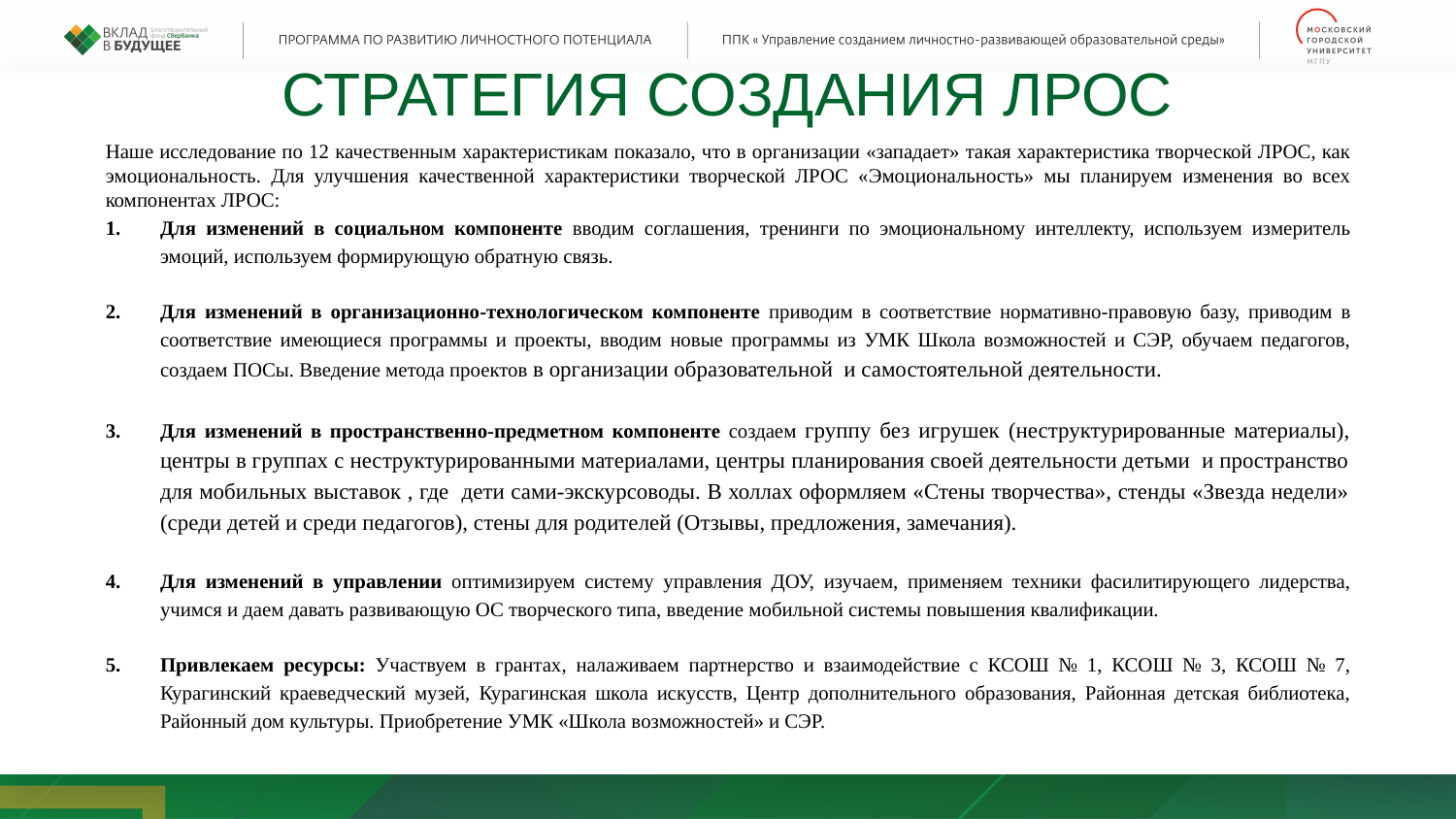

СТРАТЕГИЯ СОЗДАНИЯ ЛРОС
Наше исследование по 12 качественным характеристикам показало, что в организации «западает» такая характеристика творческой ЛРОС, как эмоциональность. Для улучшения качественной характеристики творческой ЛРОС «Эмоциональность» мы планируем изменения во всех компонентах ЛРОС:
Для изменений в социальном компоненте вводим соглашения, тренинги по эмоциональному интеллекту, используем измеритель эмоций, используем формирующую обратную связь.

Для изменений в организационно-технологическом компоненте приводим в соответствие нормативно-правовую базу, приводим в соответствие имеющиеся программы и проекты, вводим новые программы из УМК Школа возможностей и СЭР, обучаем педагогов, создаем ПОСы. Введение метода проектов в организации образовательной  и самостоятельной деятельности.

Для изменений в пространственно-предметном компоненте создаем группу без игрушек (неструктурированные материалы), центры в группах с неструктурированными материалами, центры планирования своей деятельности детьми  и пространство для мобильных выставок , где  дети сами-экскурсоводы. В холлах оформляем «Стены творчества», стенды «Звезда недели» (среди детей и среди педагогов), стены для родителей (Отзывы, предложения, замечания).

Для изменений в управлении оптимизируем систему управления ДОУ, изучаем, применяем техники фасилитирующего лидерства, учимся и даем давать развивающую ОС творческого типа, введение мобильной системы повышения квалификации.

Привлекаем ресурсы: Участвуем в грантах, налаживаем партнерство и взаимодействие с КСОШ № 1, КСОШ № 3, КСОШ № 7, Курагинский краеведческий музей, Курагинская школа искусств, Центр дополнительного образования, Районная детская библиотека, Районный дом культуры. Приобретение УМК «Школа возможностей» и СЭР.